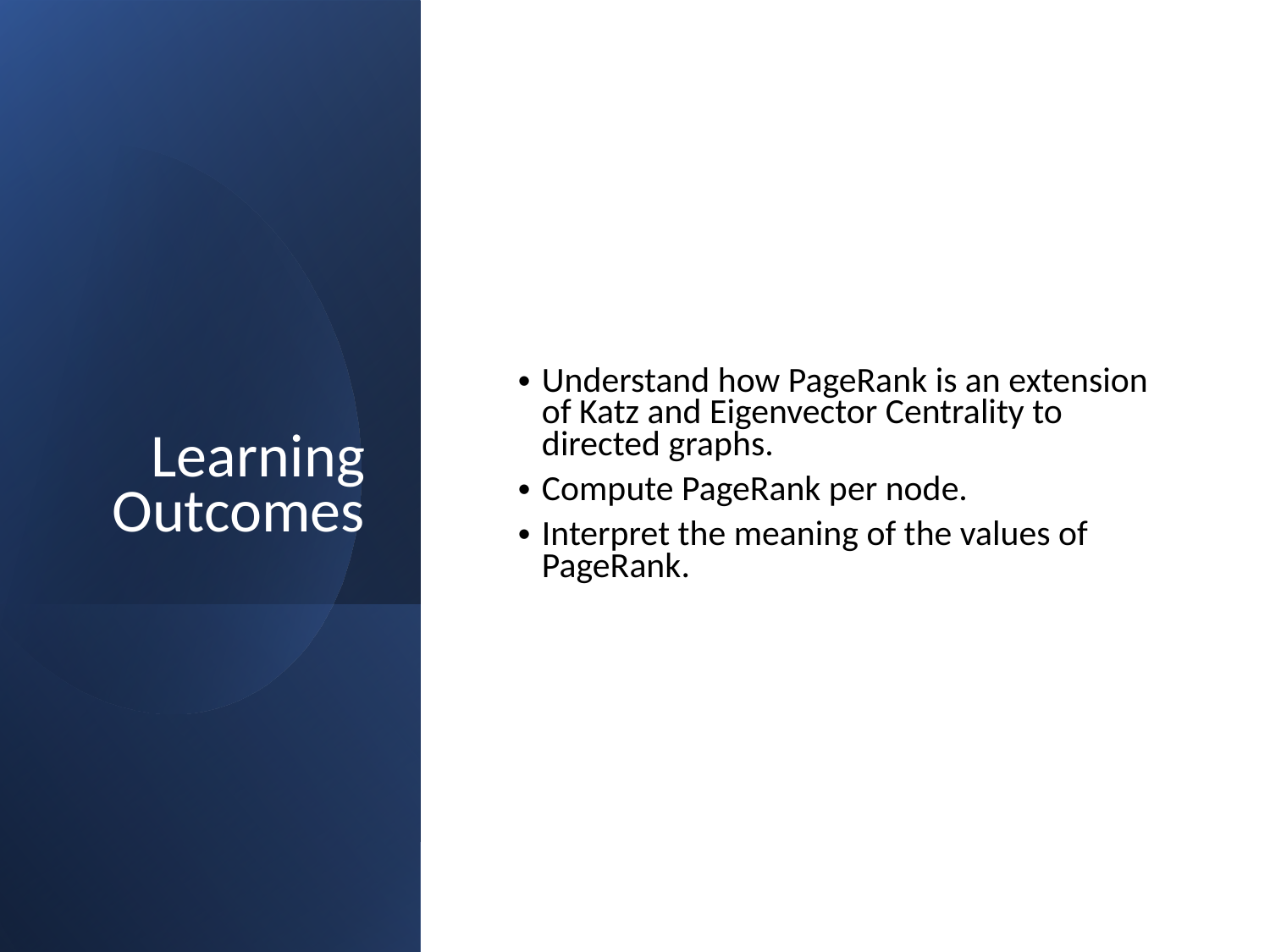

# Learning Outcomes
Understand how PageRank is an extension of Katz and Eigenvector Centrality to directed graphs.
Compute PageRank per node.
Interpret the meaning of the values of PageRank.